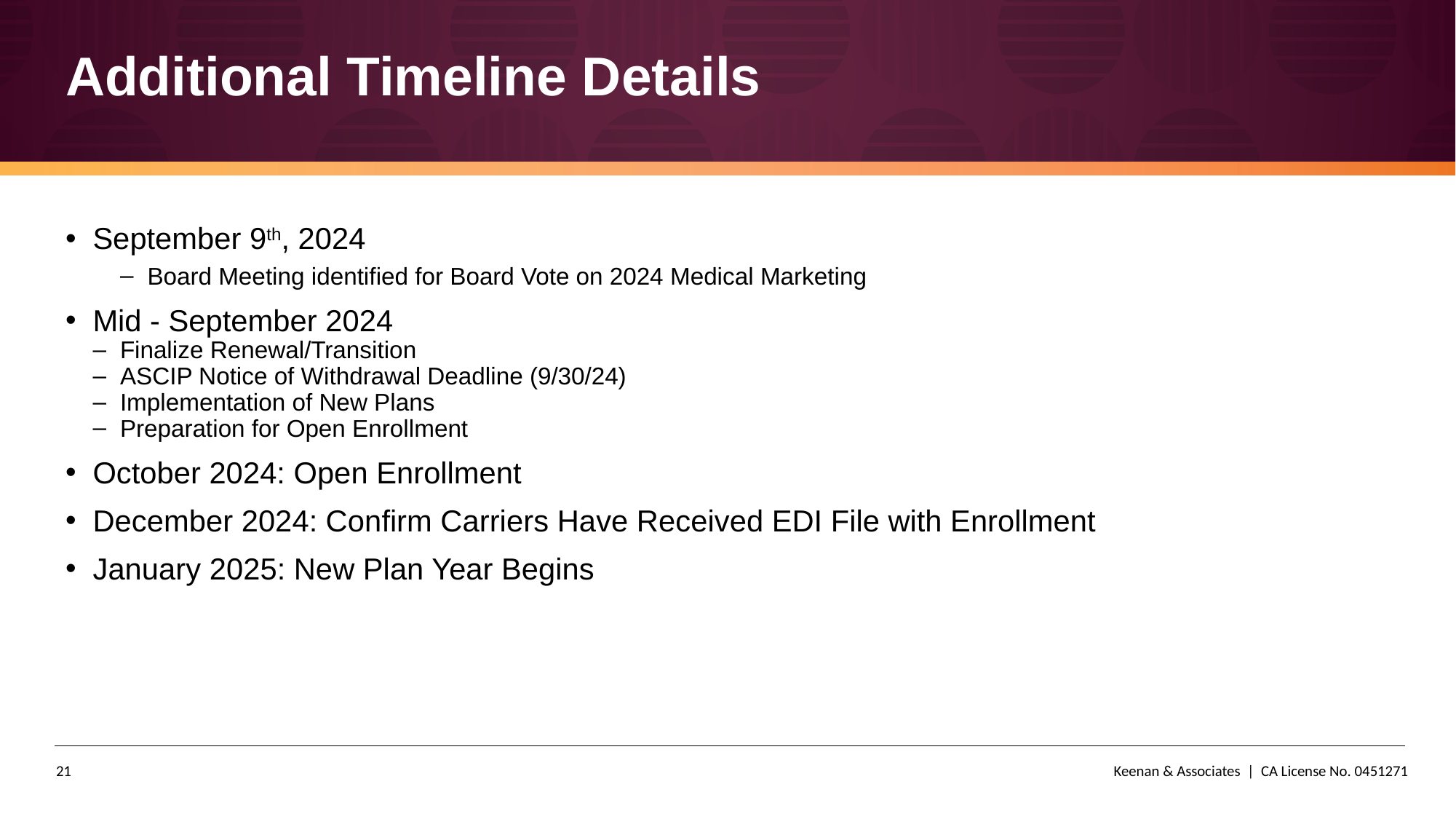

# Additional Timeline Details
September 9th, 2024
Board Meeting identified for Board Vote on 2024 Medical Marketing
Mid - September 2024
Finalize Renewal/Transition
ASCIP Notice of Withdrawal Deadline (9/30/24)
Implementation of New Plans
Preparation for Open Enrollment
October 2024: Open Enrollment
December 2024: Confirm Carriers Have Received EDI File with Enrollment
January 2025: New Plan Year Begins